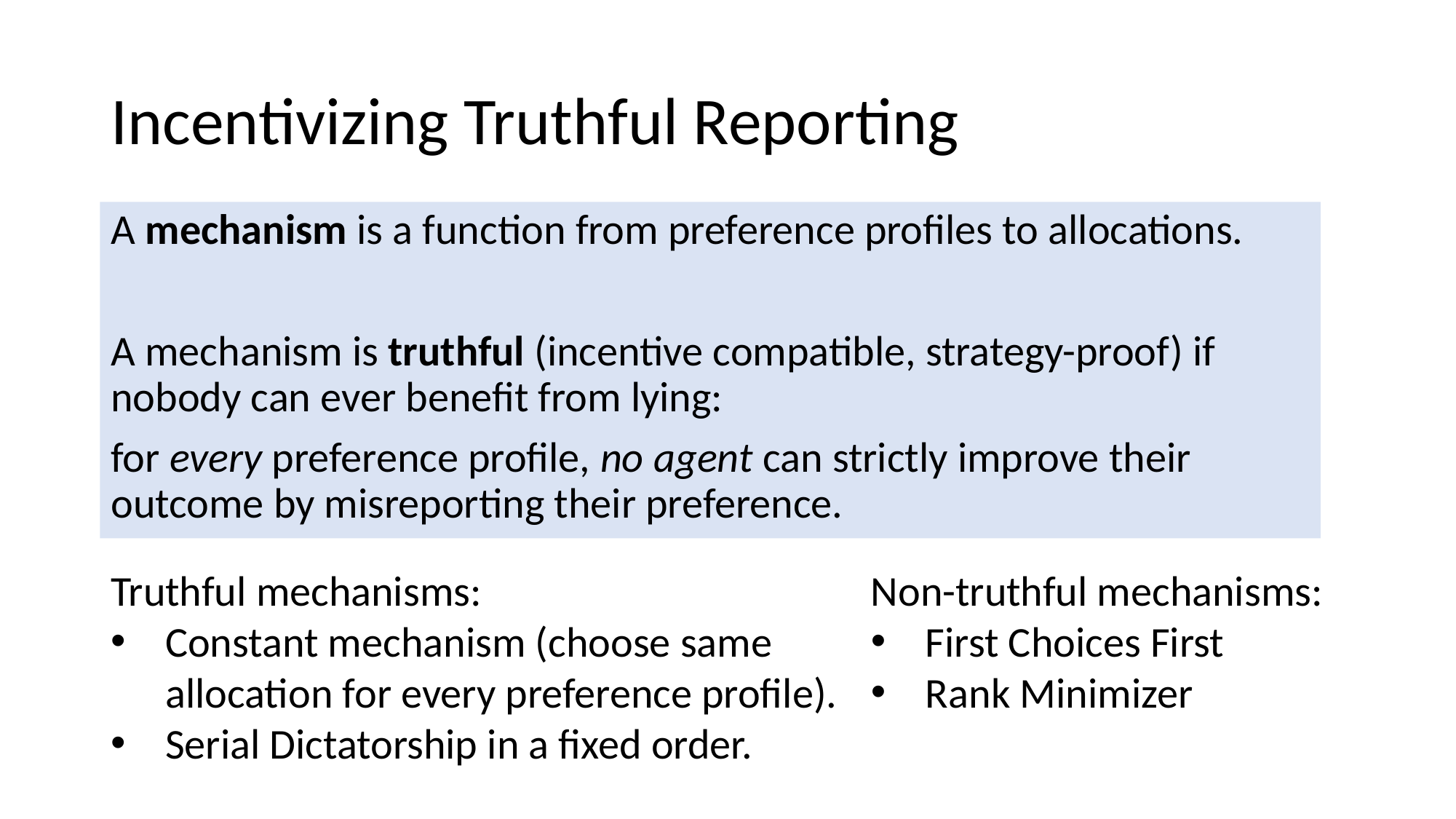

# Incentivizing Truthful Reporting
A mechanism is a function from preference profiles to allocations.

A mechanism is truthful (incentive compatible, strategy-proof) if nobody can ever benefit from lying:
for every preference profile, no agent can strictly improve their outcome by misreporting their preference.

Truthful mechanisms:
Constant mechanism (choose same allocation for every preference profile).
Serial Dictatorship in a fixed order.
Non-truthful mechanisms:
First Choices First
Rank Minimizer